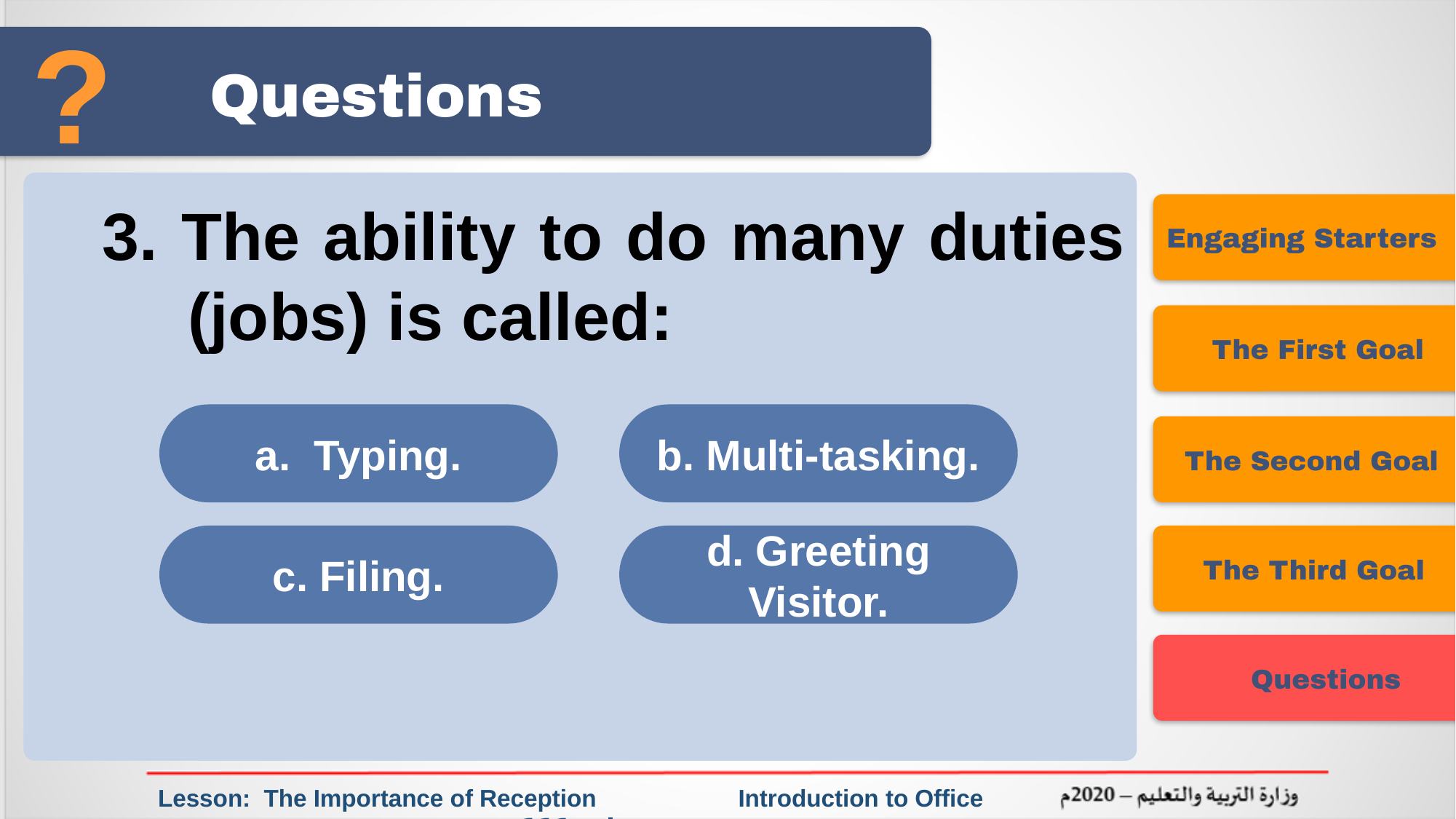

?

# Questions

3. The ability to do many duties (jobs) is called:
Engaging Starters
     The First Goal
a.  Typing.
b. Multi-tasking.
  The Second Goal
c. Filing.
d. Greeting Visitor.
    The Third Goal
 Questions
Lesson:  The Importance of Reception                     Introduction to Office Management                                ادر 111